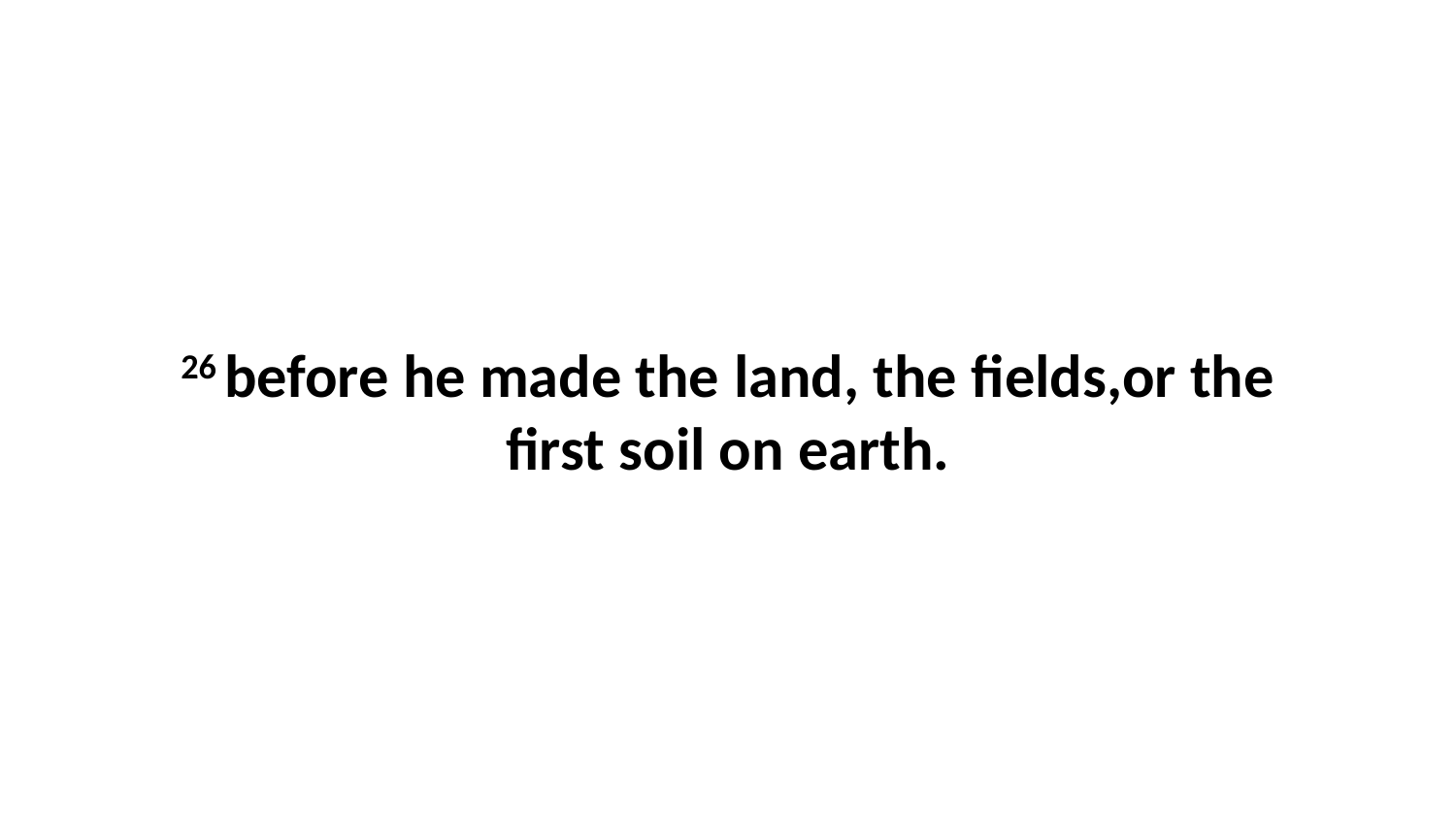

26 before he made the land, the fields,or the first soil on earth.